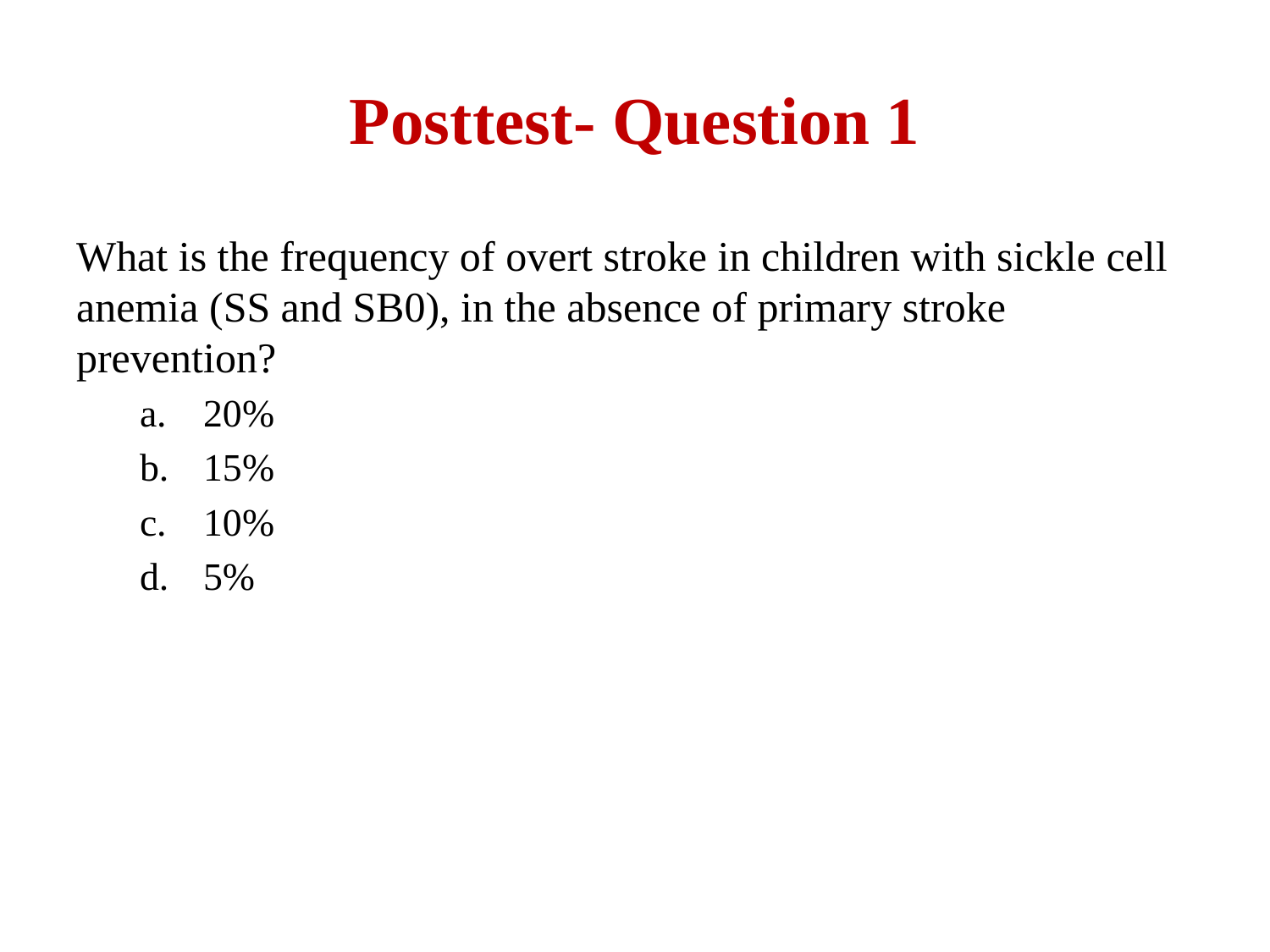

# Posttest- Question 1
What is the frequency of overt stroke in children with sickle cell anemia (SS and SB0), in the absence of primary stroke prevention?
20%
15%
10%
5%